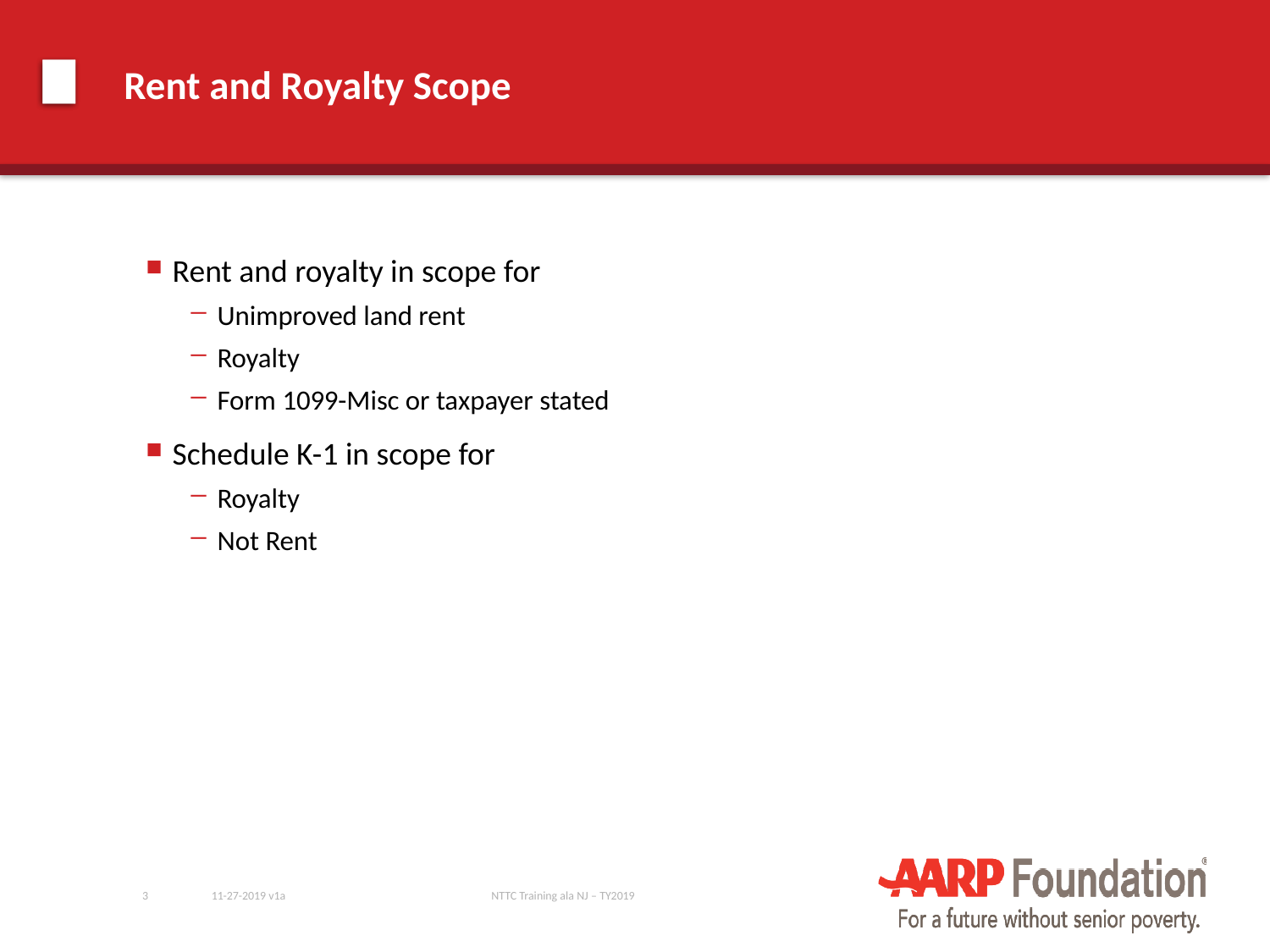

# Rent and Royalty Scope
Rent and royalty in scope for
Unimproved land rent
Royalty
Form 1099-Misc or taxpayer stated
Schedule K-1 in scope for
Royalty
Not Rent
3
11-27-2019 v1a
NTTC Training ala NJ – TY2019